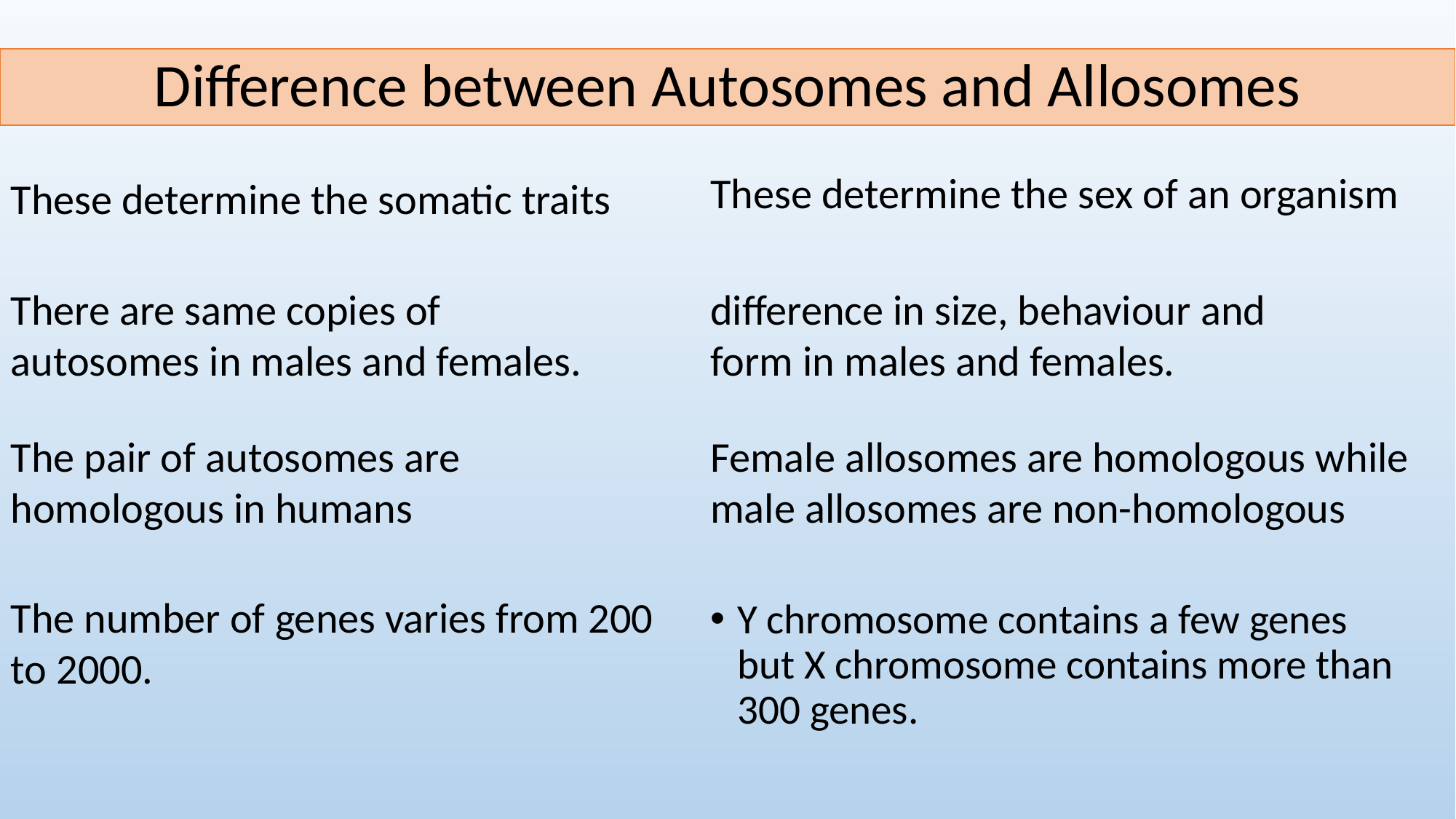

Difference between Autosomes and Allosomes
These determine the sex of an organism
These determine the somatic traits
There are same copies of autosomes in males and females.
difference in size, behaviour and form in males and females.
The pair of autosomes are homologous in humans
Female allosomes are homologous while male allosomes are non-homologous
The number of genes varies from 200 to 2000.
Y chromosome contains a few genes but X chromosome contains more than 300 genes.